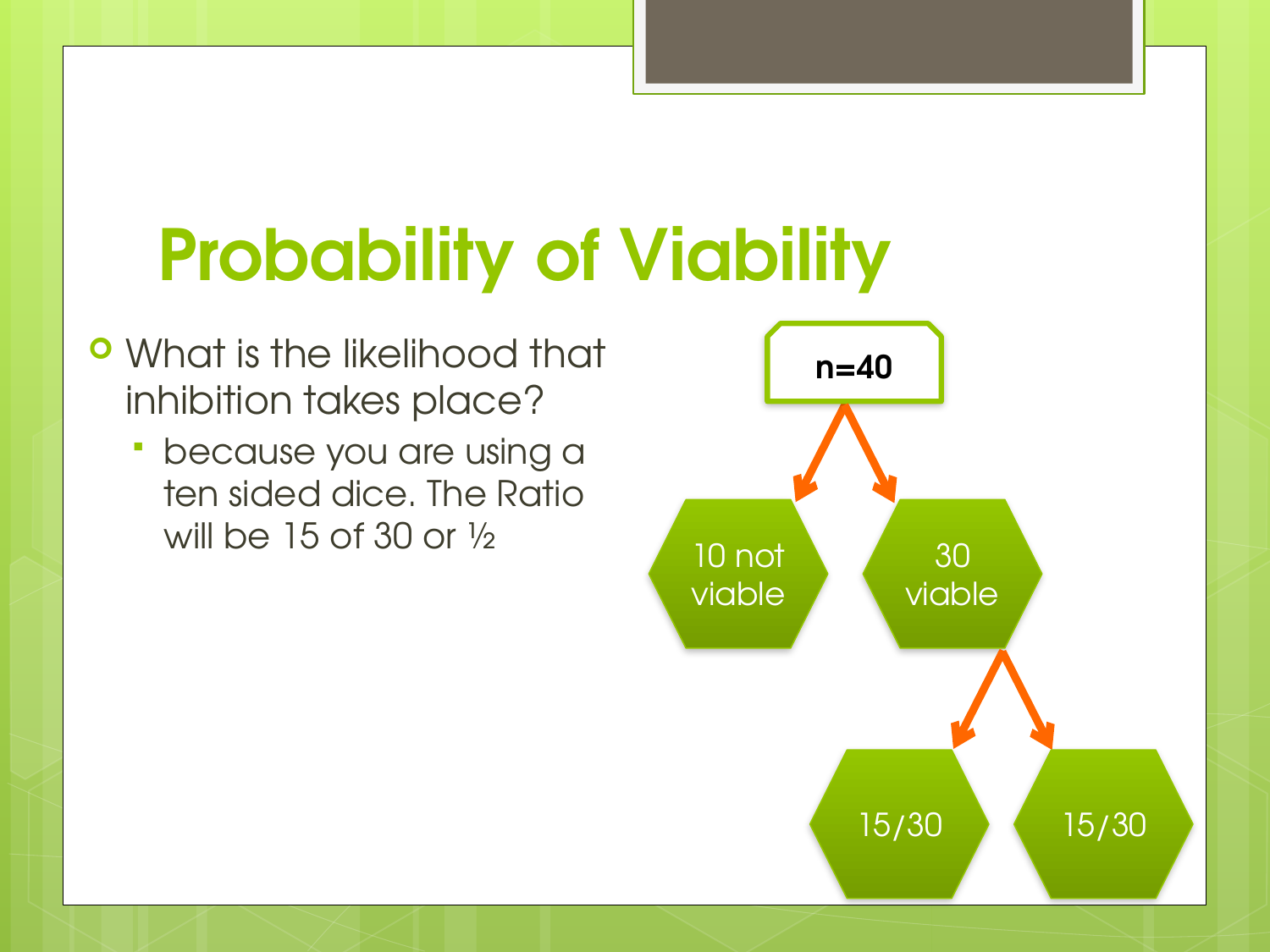

# Probability of Viability
What is the likelihood that inhibition takes place?
because you are using a ten sided dice. The Ratio will be 15 of 30 or ½
n=40
10 not viable
30 viable
15/30
15/30